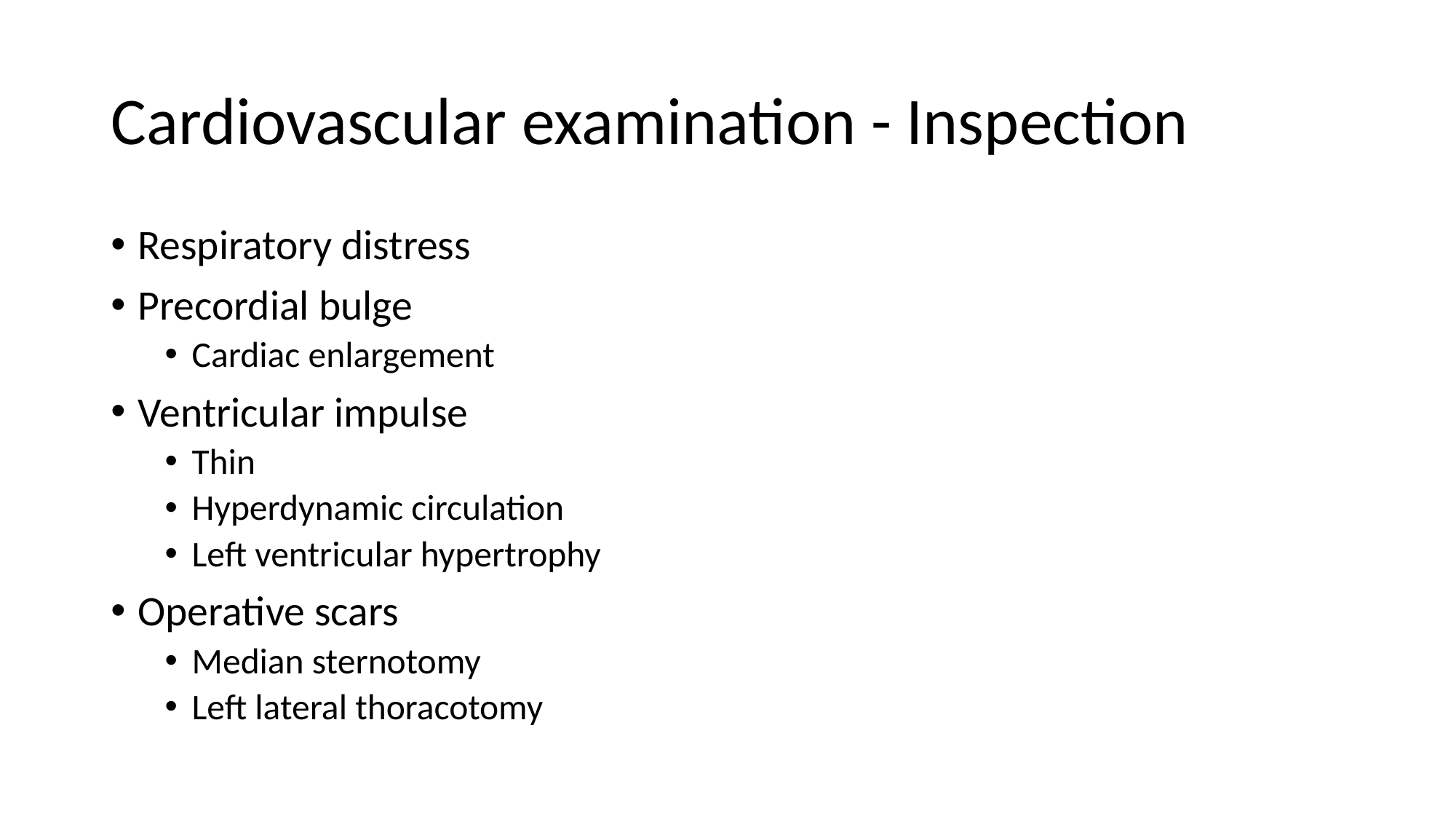

# Cardiovascular examination - Inspection
Respiratory distress
Precordial bulge
Cardiac enlargement
Ventricular impulse
Thin
Hyperdynamic circulation
Left ventricular hypertrophy
Operative scars
Median sternotomy
Left lateral thoracotomy